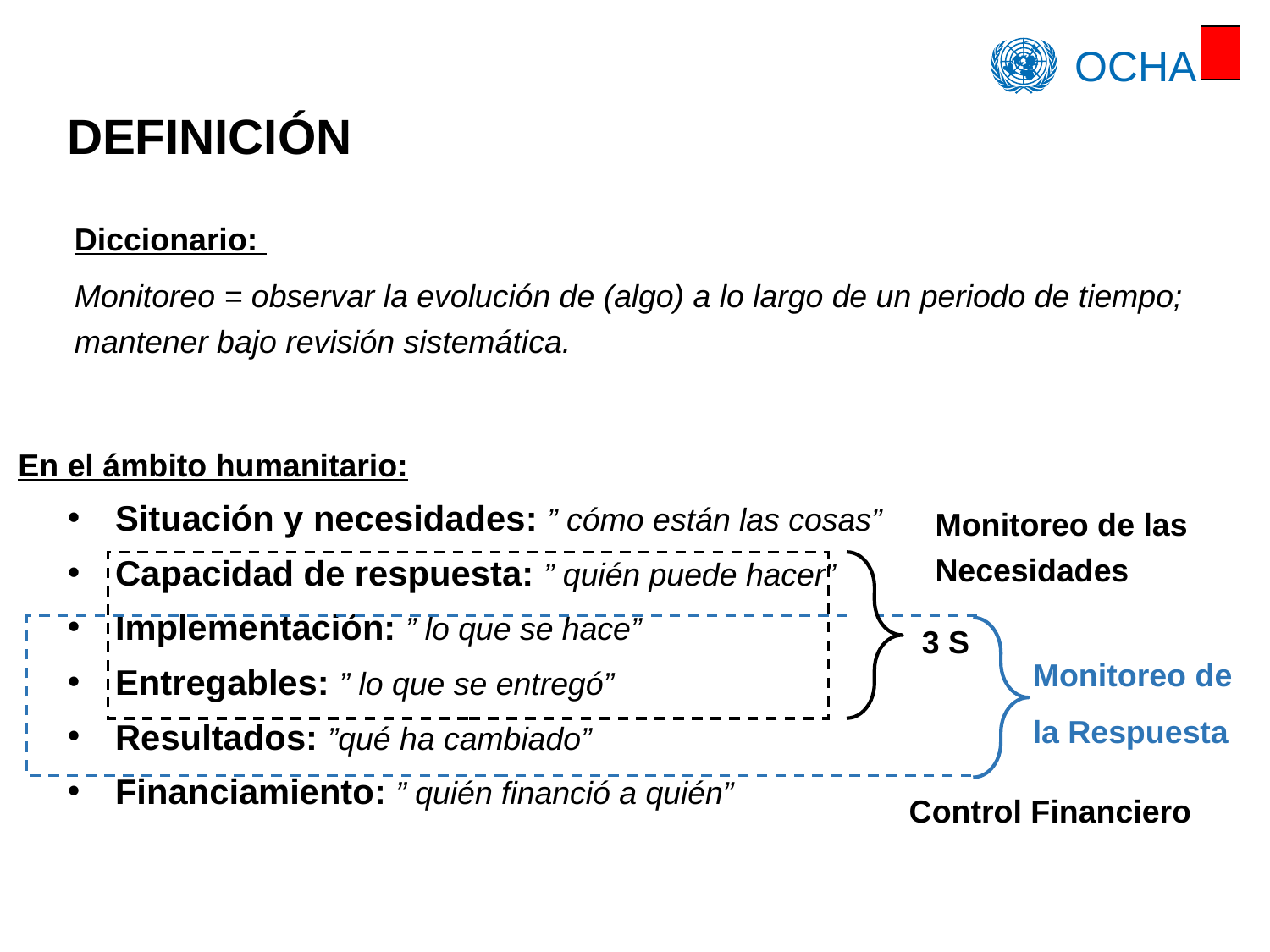

# DEFINICIÓN
Diccionario:
Monitoreo = observar la evolución de (algo) a lo largo de un periodo de tiempo; mantener bajo revisión sistemática.
En el ámbito humanitario:
Situación y necesidades: ” cómo están las cosas”
Capacidad de respuesta: ” quién puede hacer”
Implementación: ” lo que se hace”
Entregables: ” lo que se entregó”
Resultados: ”qué ha cambiado”
Financiamiento: ” quién financió a quién”
Monitoreo de las Necesidades

3 S

Monitoreo de
la Respuesta
Control Financiero